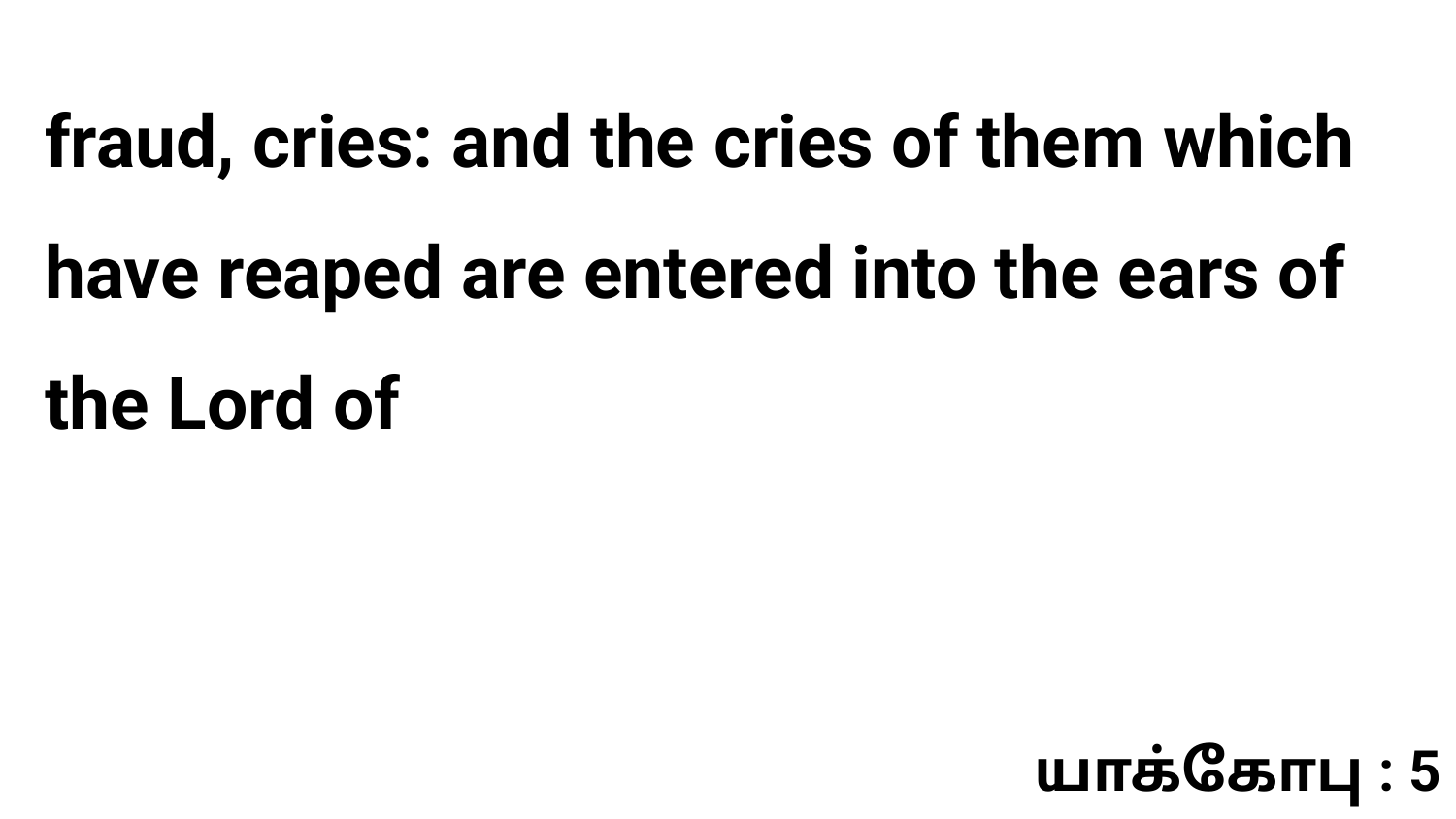

fraud, cries: and the cries of them which have reaped are entered into the ears of the Lord of
யாக்கோபு : 5